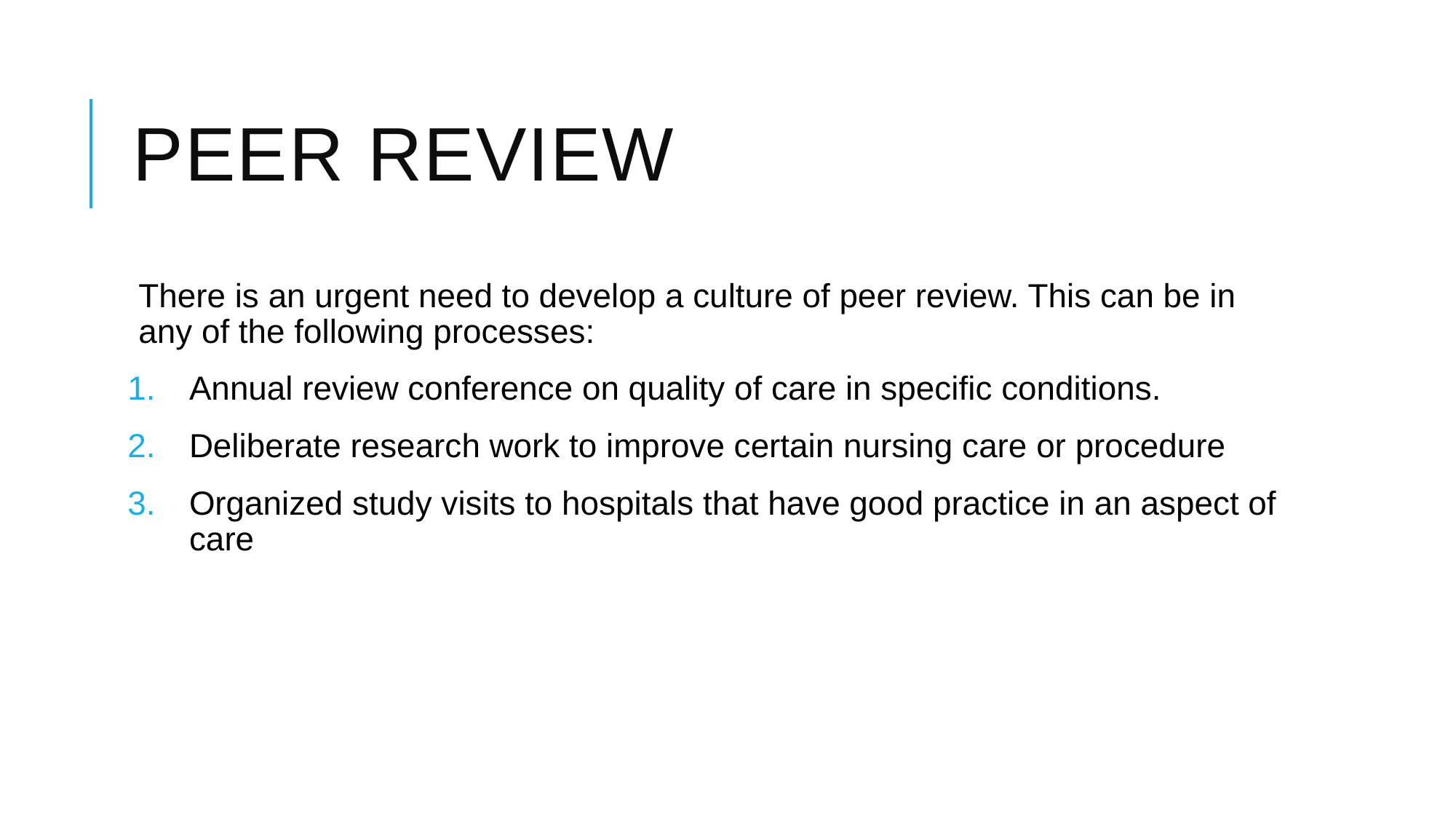

# PEER REVIEW
There is an urgent need to develop a culture of peer review. This can be in any of the following processes:
Annual review conference on quality of care in specific conditions.
Deliberate research work to improve certain nursing care or procedure
Organized study visits to hospitals that have good practice in an aspect of care